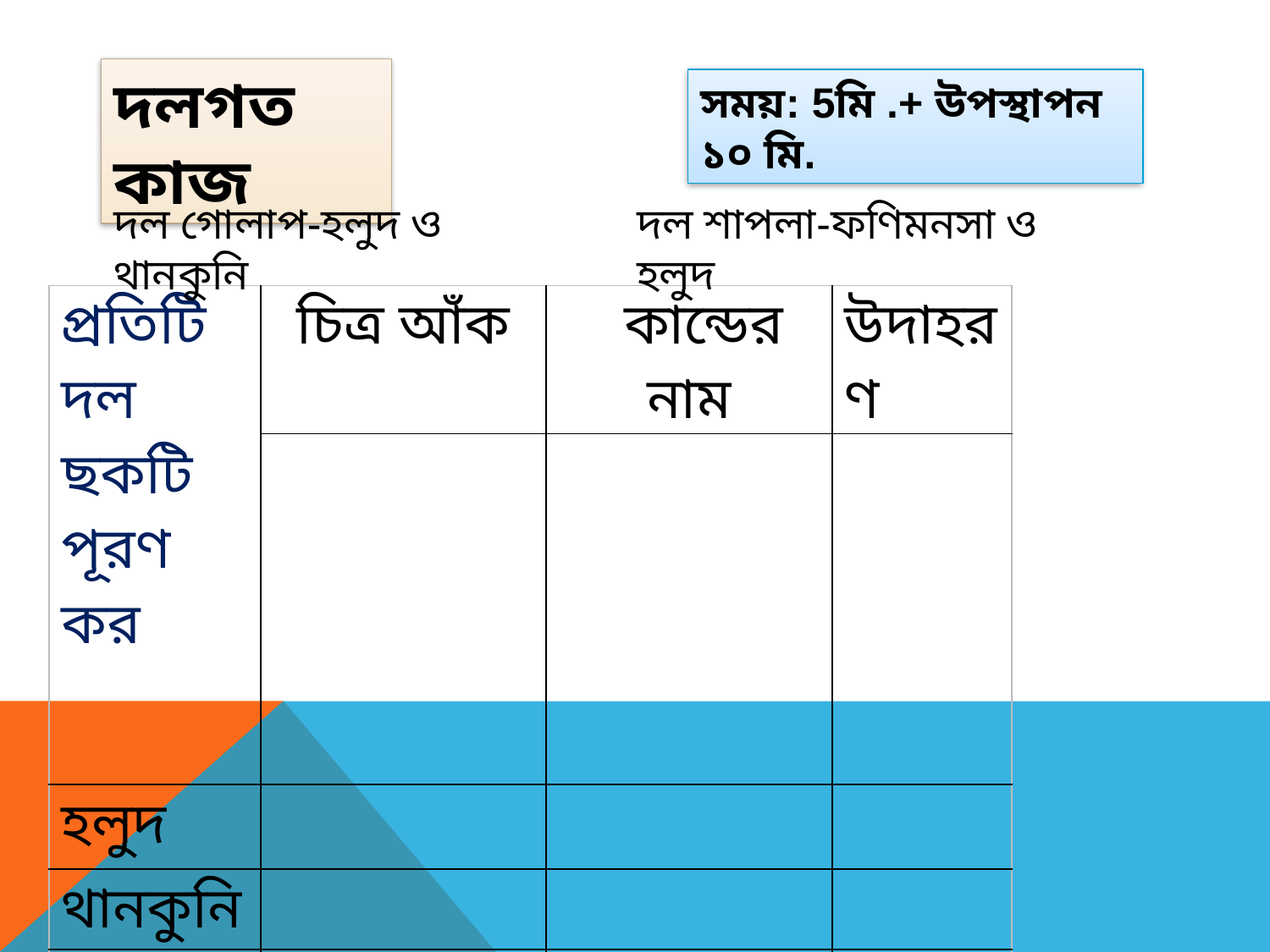

দলগত কাজ
সময়: 5মি .+ উপস্থাপন ১০ মি.
দল গোলাপ-হলুদ ও থানকুনি
দল শাপলা-ফণিমনসা ও হলুদ
| প্রতিটি দল ছকটি পূরণ কর | চিত্র আঁক | কান্ডের নাম | উদাহরণ |
| --- | --- | --- | --- |
|  |  |  |  |
| হলুদ |  |  |  |
| থানকুনি |  |  |  |
| ফণিমনসা |  |  |  |